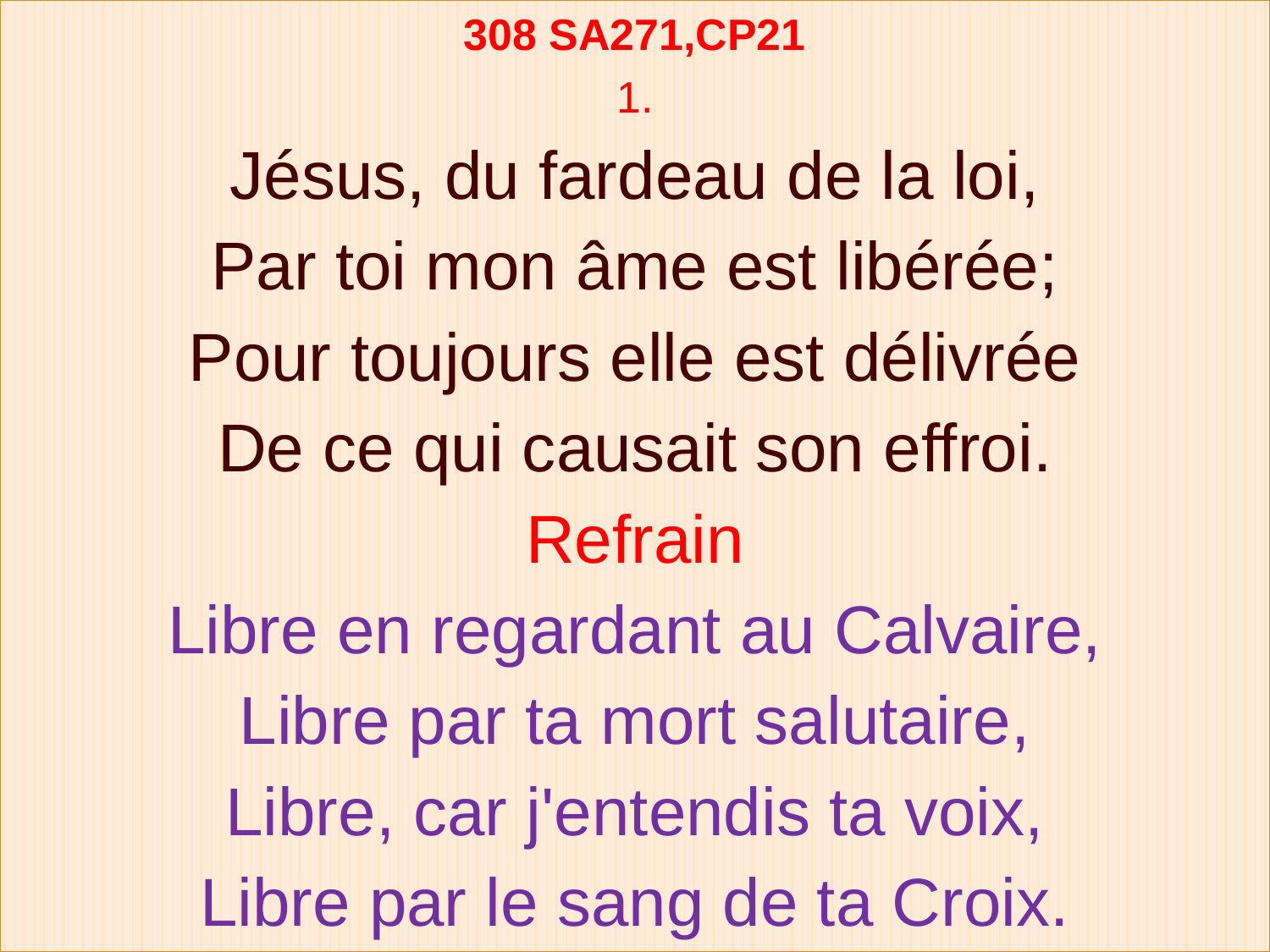

308 SA271,CP21
1.
Jésus, du fardeau de la loi,
Par toi mon âme est libérée;
Pour toujours elle est délivrée
De ce qui causait son effroi.
Refrain
Libre en regardant au Calvaire,
Libre par ta mort salutaire,
Libre, car j'entendis ta voix,
Libre par le sang de ta Croix.